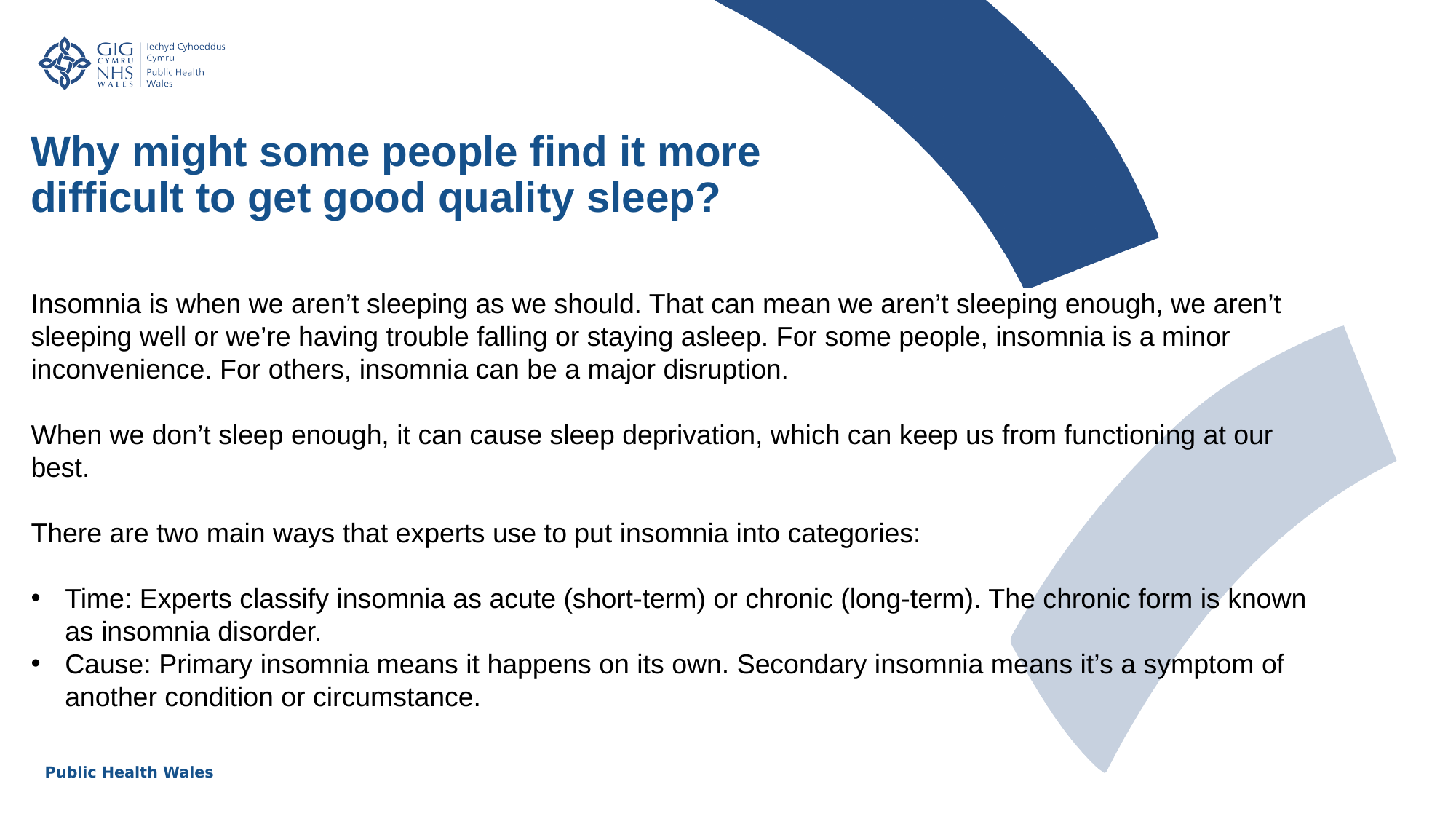

Why might some people find it more difficult to get good quality sleep?

Insomnia is when we aren’t sleeping as we should. That can mean we aren’t sleeping enough, we aren’t sleeping well or we’re having trouble falling or staying asleep. For some people, insomnia is a minor inconvenience. For others, insomnia can be a major disruption.

When we don’t sleep enough, it can cause sleep deprivation, which can keep us from functioning at our best.

There are two main ways that experts use to put insomnia into categories:

Time: Experts classify insomnia as acute (short-term) or chronic (long-term). The chronic form is known as insomnia disorder.
Cause: Primary insomnia means it happens on its own. Secondary insomnia means it’s a symptom of another condition or circumstance.